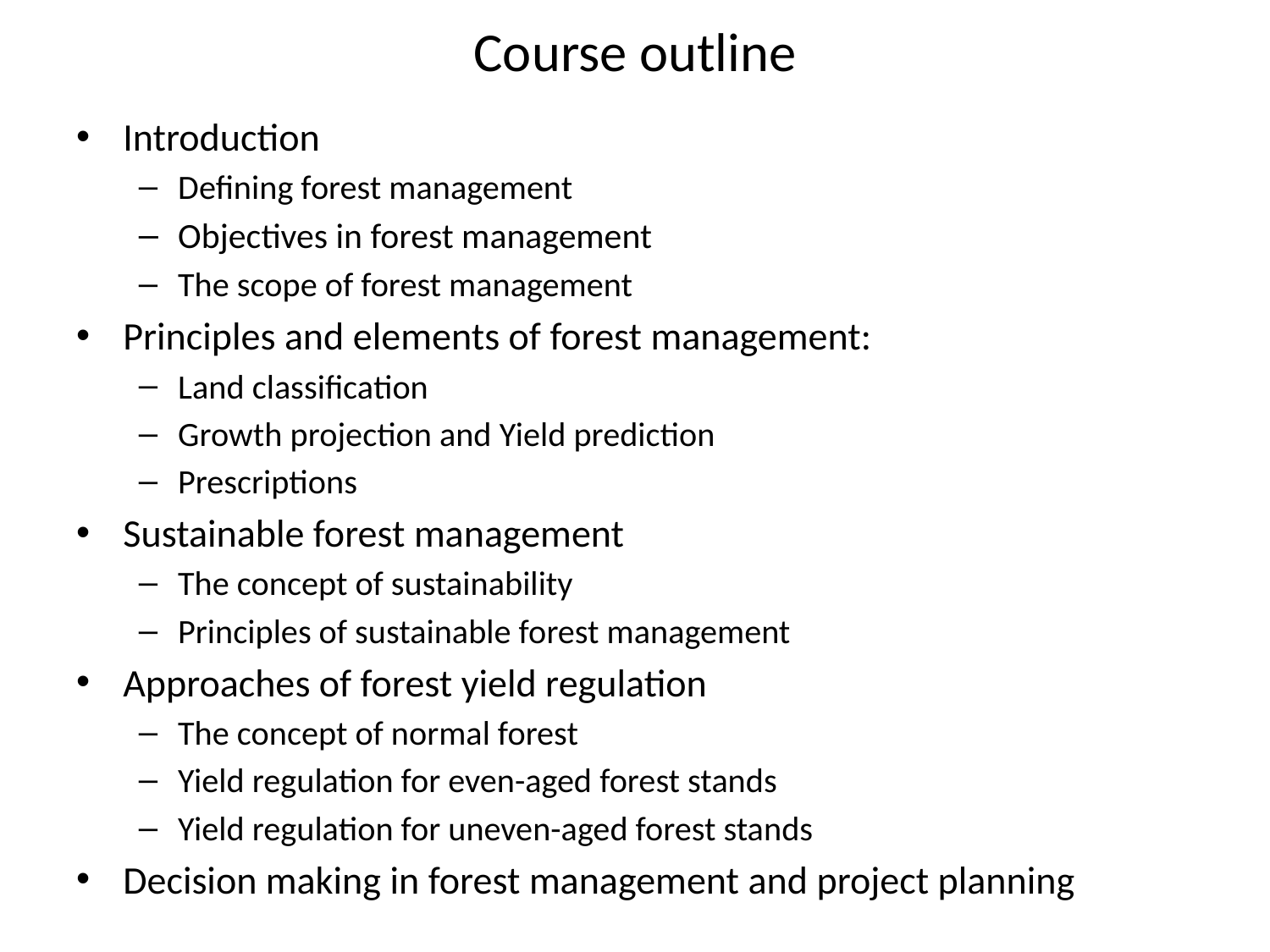

# Course outline
Introduction
Defining forest management
Objectives in forest management
The scope of forest management
Principles and elements of forest management:
Land classification
Growth projection and Yield prediction
Prescriptions
Sustainable forest management
The concept of sustainability
Principles of sustainable forest management
Approaches of forest yield regulation
The concept of normal forest
Yield regulation for even-aged forest stands
Yield regulation for uneven-aged forest stands
Decision making in forest management and project planning